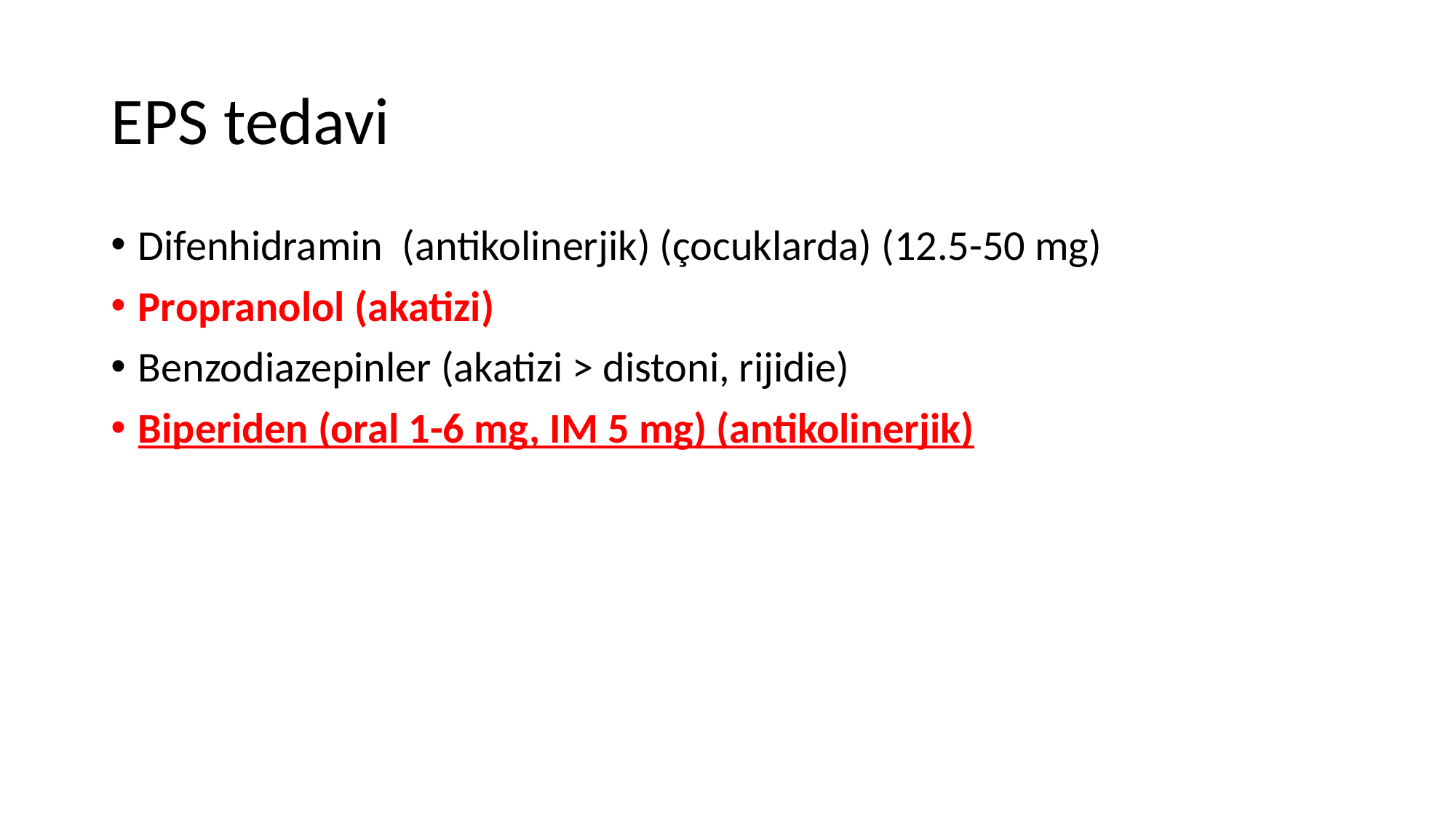

# EPS tedavi
Difenhidramin  (antikolinerjik) (çocuklarda) (12.5-50 mg)
Propranolol (akatizi)
Benzodiazepinler (akatizi > distoni, rijidie)
Biperiden (oral 1-6 mg, IM 5 mg) (antikolinerjik)